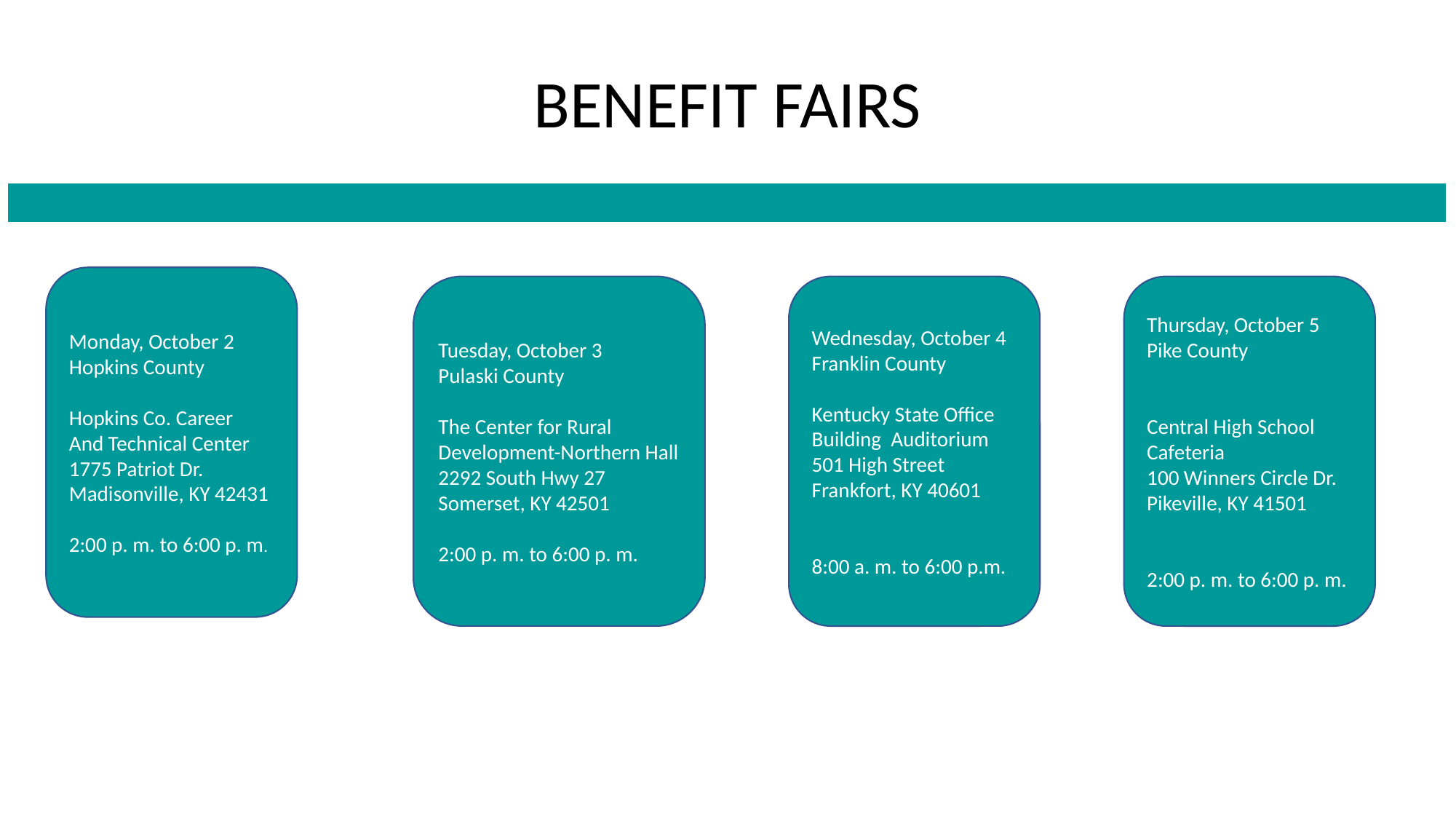

# BENEFIT FAIRS
|  |
| --- |
Monday, October 2
Hopkins County

Hopkins Co. Career
And Technical Center
1775 Patriot Dr.
Madisonville, KY 42431

2:00 p. m. to 6:00 p. m.
Tuesday, October 3
Pulaski County

The Center for Rural Development-Northern Hall
2292 South Hwy 27
Somerset, KY 42501

2:00 p. m. to 6:00 p. m.
Wednesday, October 4
Franklin County

Kentucky State Office Building  Auditorium
501 High Street
Frankfort, KY 40601

8:00 a. m. to 6:00 p.m.
Thursday, October 5
Pike County

Central High School
Cafeteria
100 Winners Circle Dr.
Pikeville, KY 41501

2:00 p. m. to 6:00 p. m.